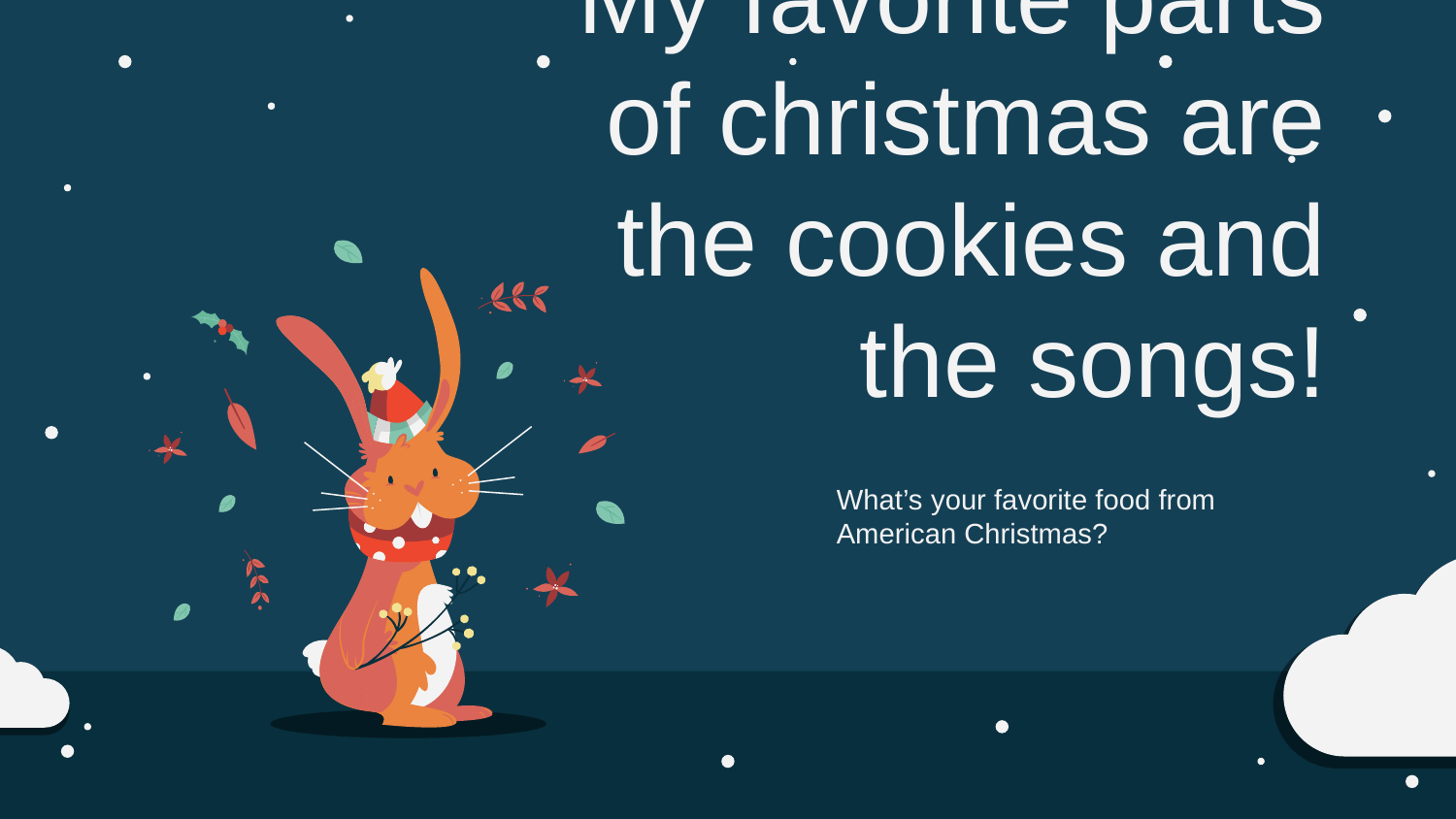

# My favorite parts of christmas are the cookies and the songs!

What’s your favorite food from American Christmas?